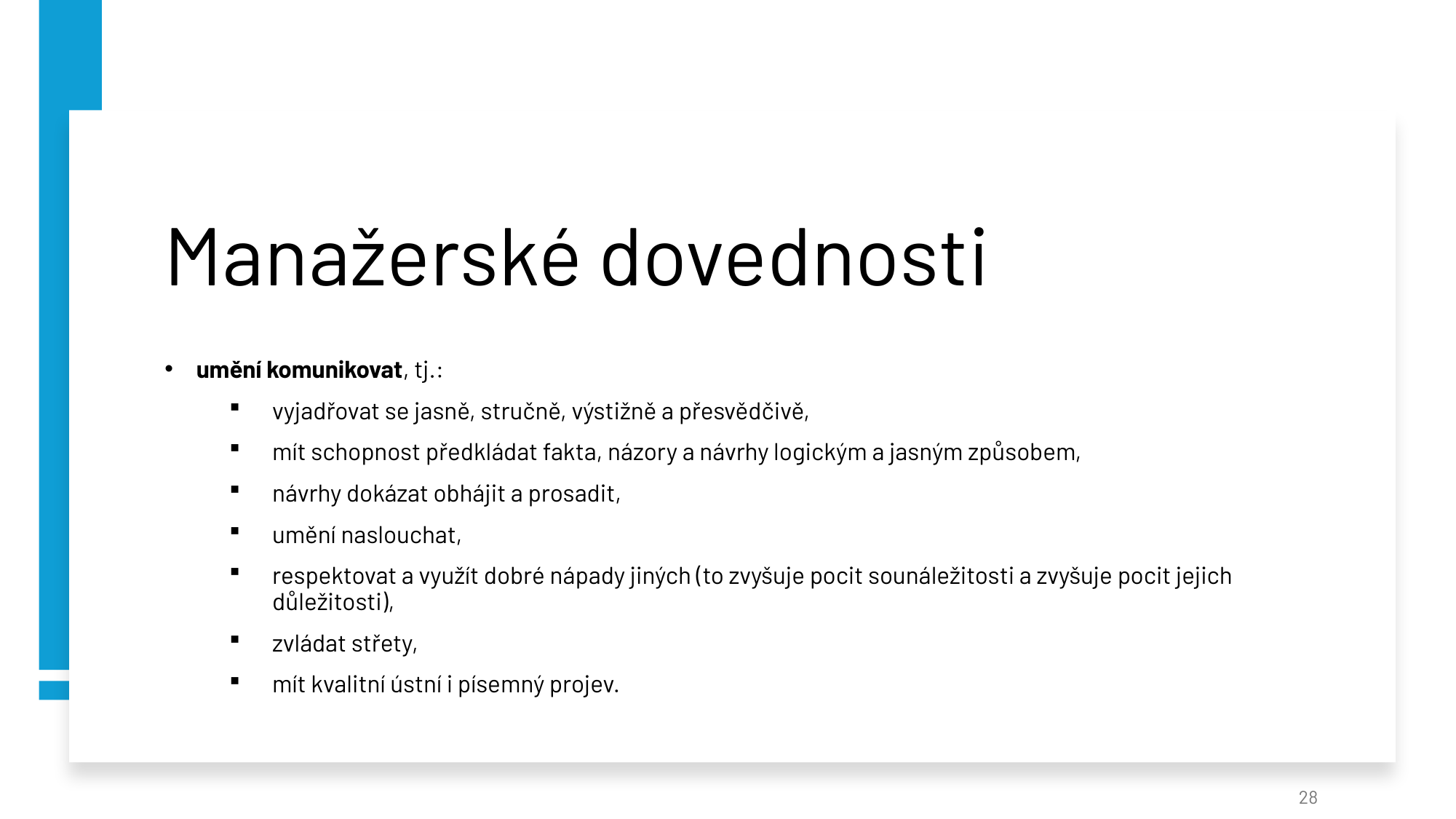

# Manažerské dovednosti

umění komunikovat, tj.:
vyjadřovat se jasně, stručně, výstižně a přesvědčivě,
mít schopnost předkládat fakta, názory a návrhy logickým a jasným způsobem,
návrhy dokázat obhájit a prosadit,
umění naslouchat,
respektovat a využít dobré nápady jiných (to zvyšuje pocit sounáležitosti a zvyšuje pocit jejich důležitosti),
zvládat střety,
mít kvalitní ústní i písemný projev.
28